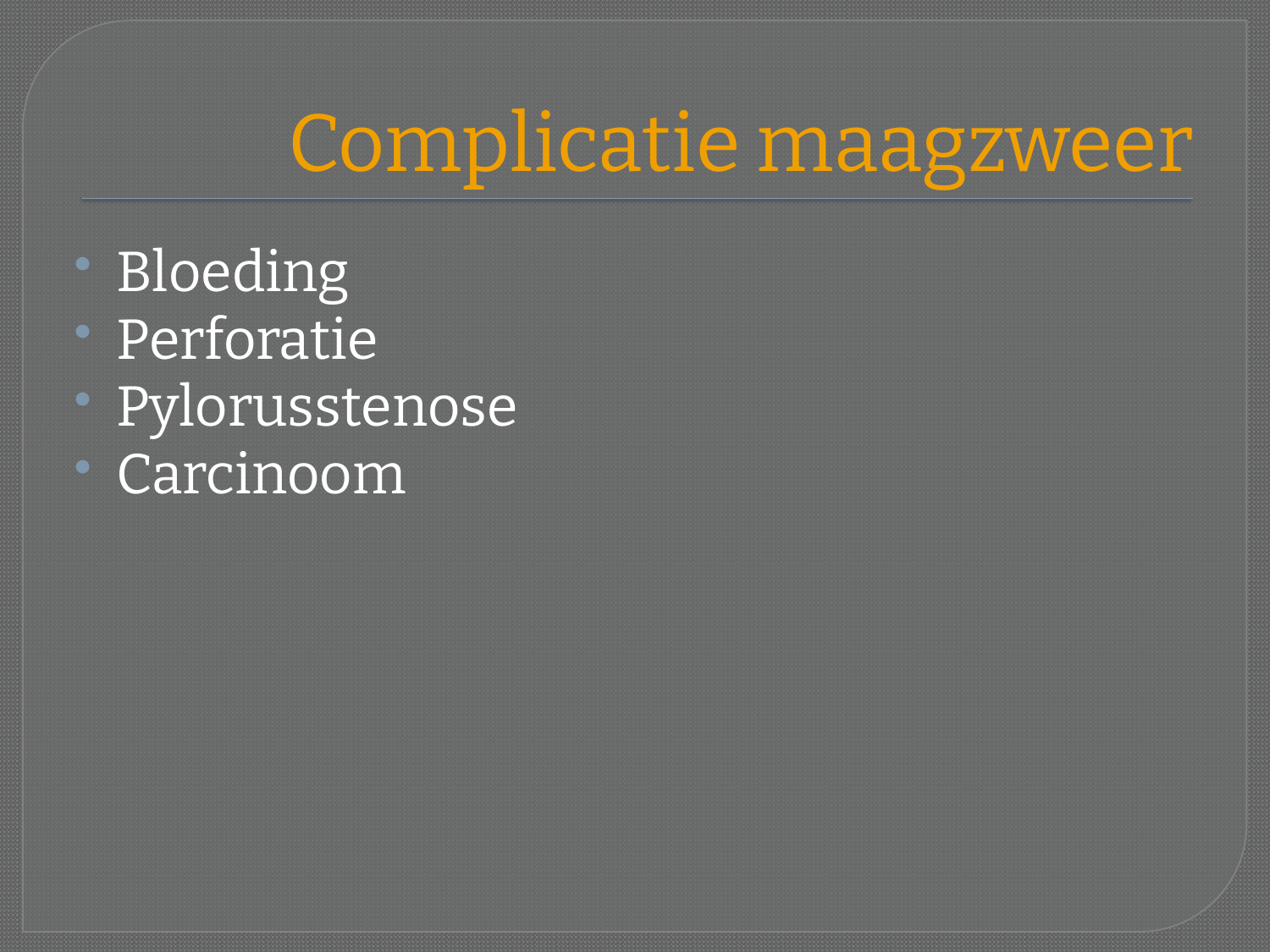

# Complicatie maagzweer
Bloeding
Perforatie
Pylorusstenose
Carcinoom